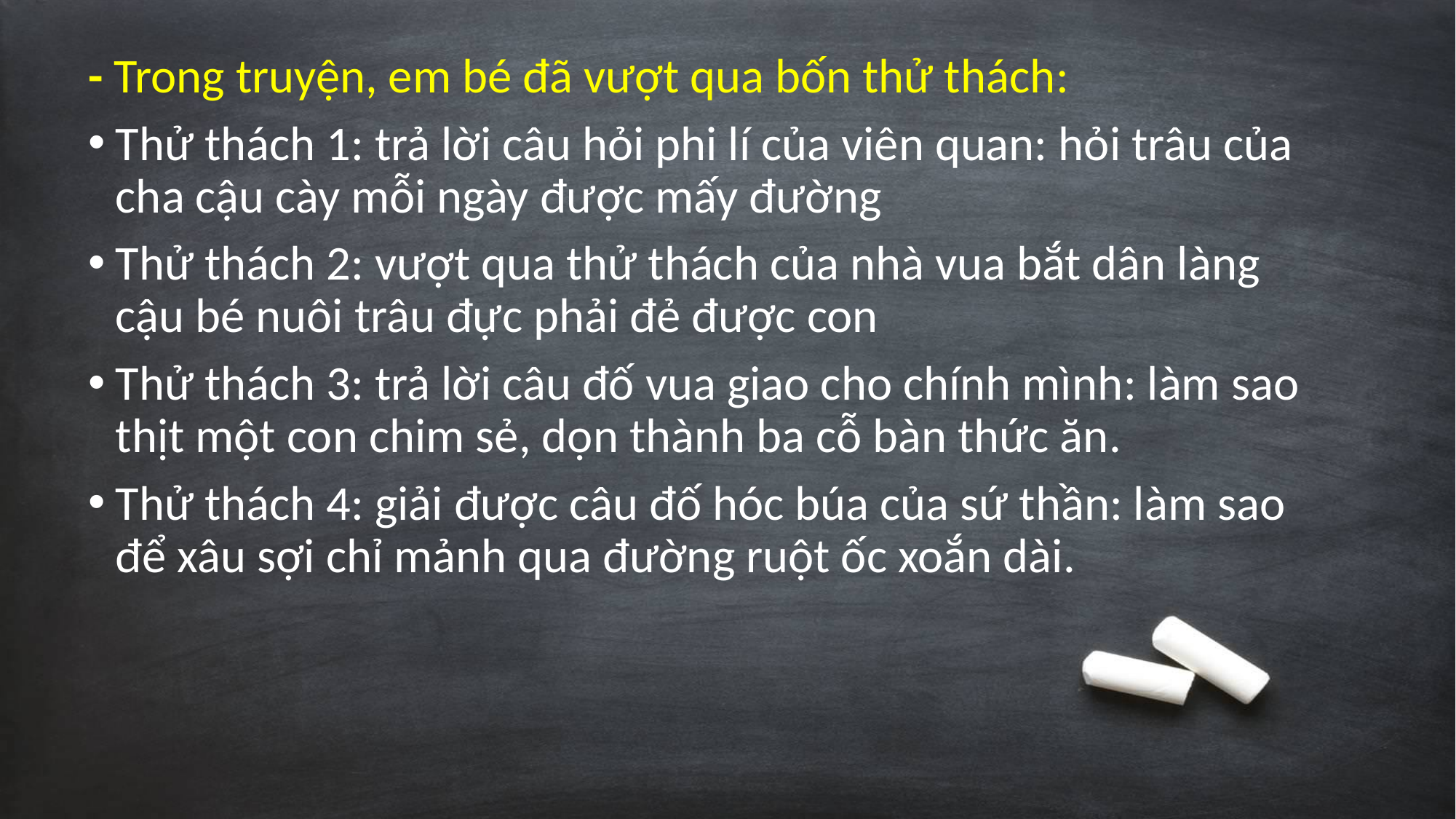

- Trong truyện, em bé đã vượt qua bốn thử thách:
Thử thách 1: trả lời câu hỏi phi lí của viên quan: hỏi trâu của cha cậu cày mỗi ngày được mấy đường
Thử thách 2: vượt qua thử thách của nhà vua bắt dân làng cậu bé nuôi trâu đực phải đẻ được con
Thử thách 3: trả lời câu đố vua giao cho chính mình: làm sao thịt một con chim sẻ, dọn thành ba cỗ bàn thức ăn.
Thử thách 4: giải được câu đố hóc búa của sứ thần: làm sao để xâu sợi chỉ mảnh qua đường ruột ốc xoắn dài.